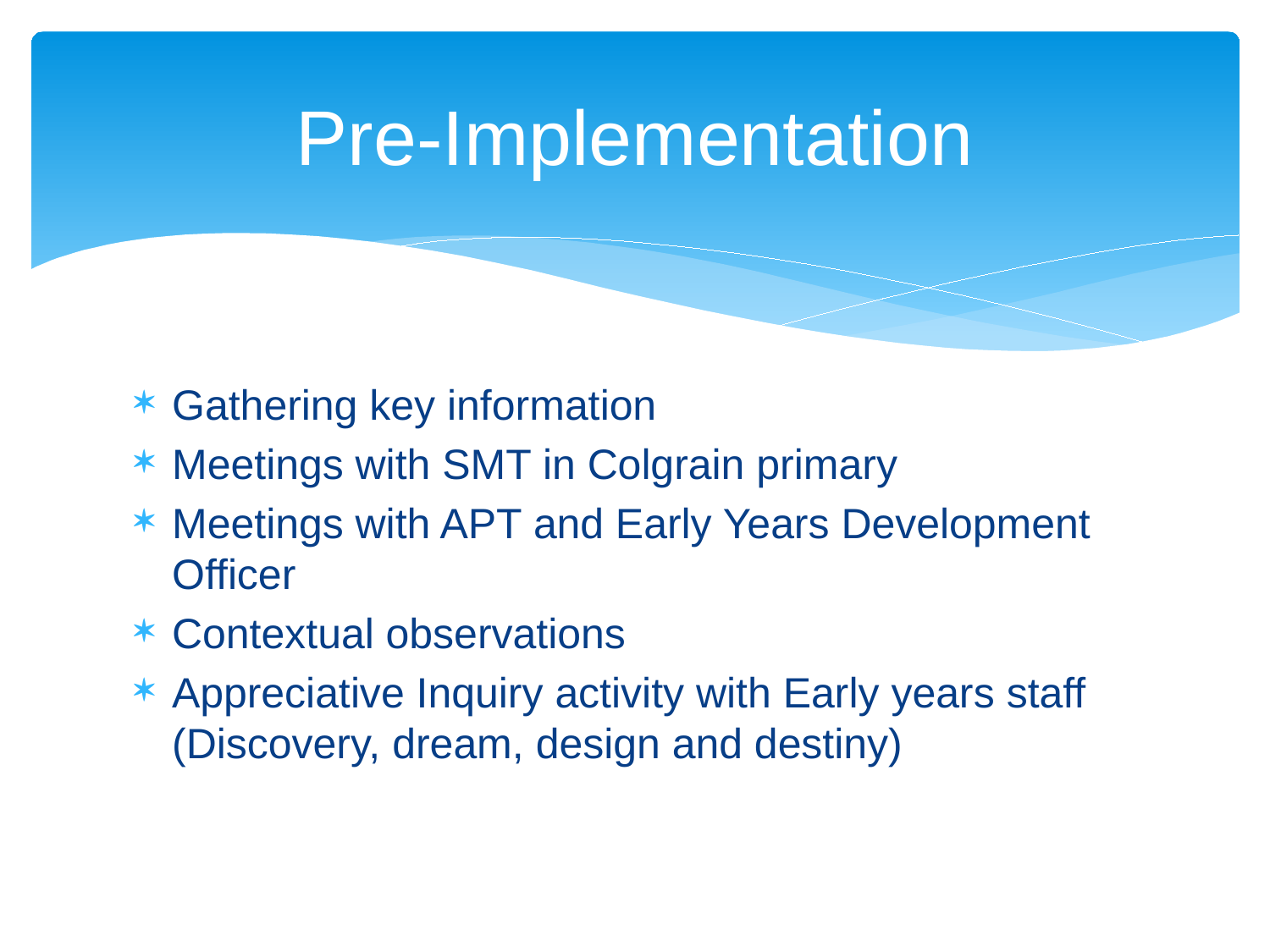

# Pre-Implementation
Gathering key information
Meetings with SMT in Colgrain primary
Meetings with APT and Early Years Development Officer
Contextual observations
Appreciative Inquiry activity with Early years staff (Discovery, dream, design and destiny)